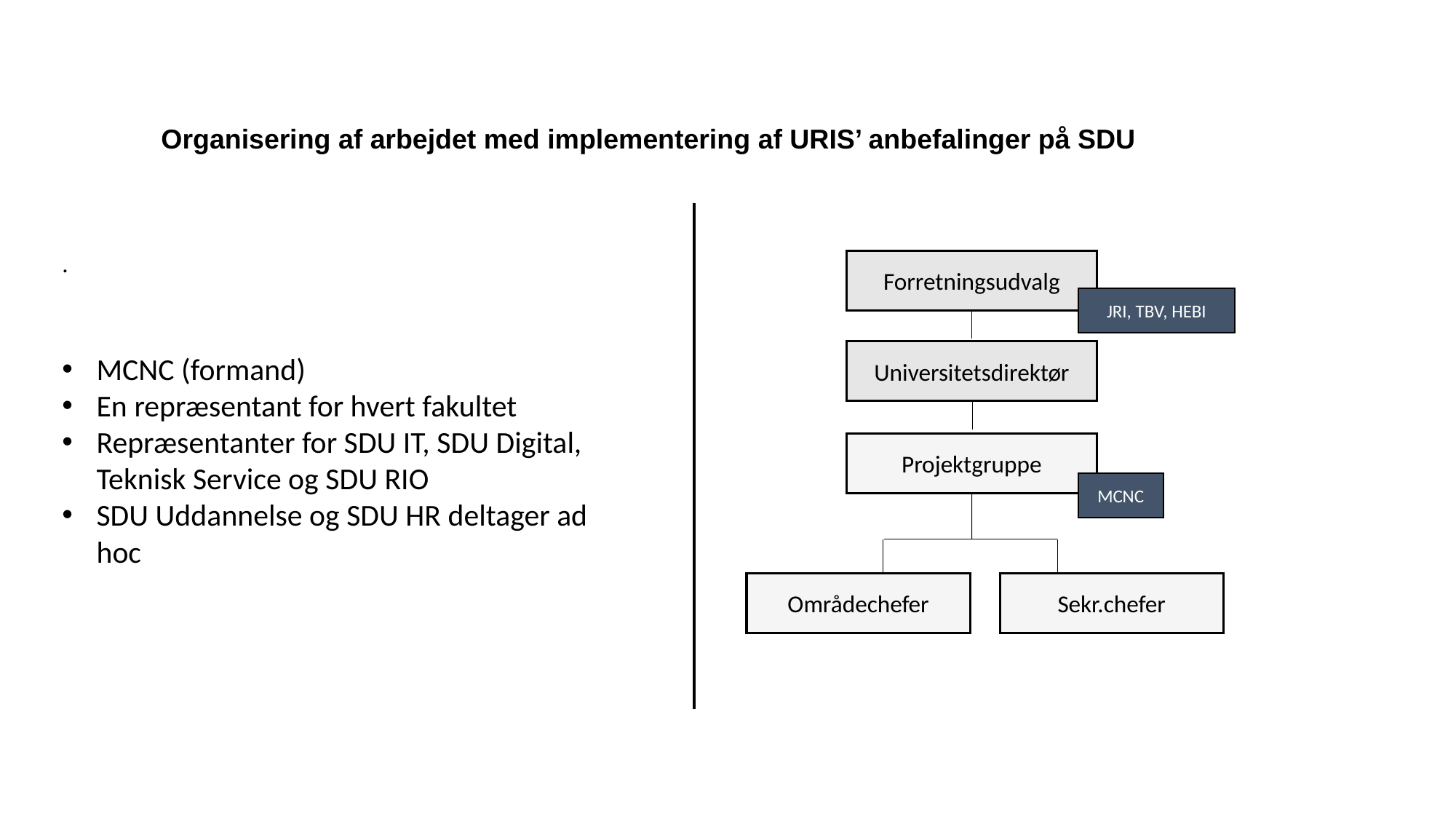

# Organisering af arbejdet med implementering af URIS’ anbefalinger på SDU

.

MCNC (formand)
En repræsentant for hvert fakultet
Repræsentanter for SDU IT, SDU Digital, Teknisk Service og SDU RIO
SDU Uddannelse og SDU HR deltager ad hoc

Forretningsudvalg
JRI, TBV, HEBI
Universitetsdirektør
Projektgruppe
MCNC
Områdechefer
Sekr.chefer
19.04.2024